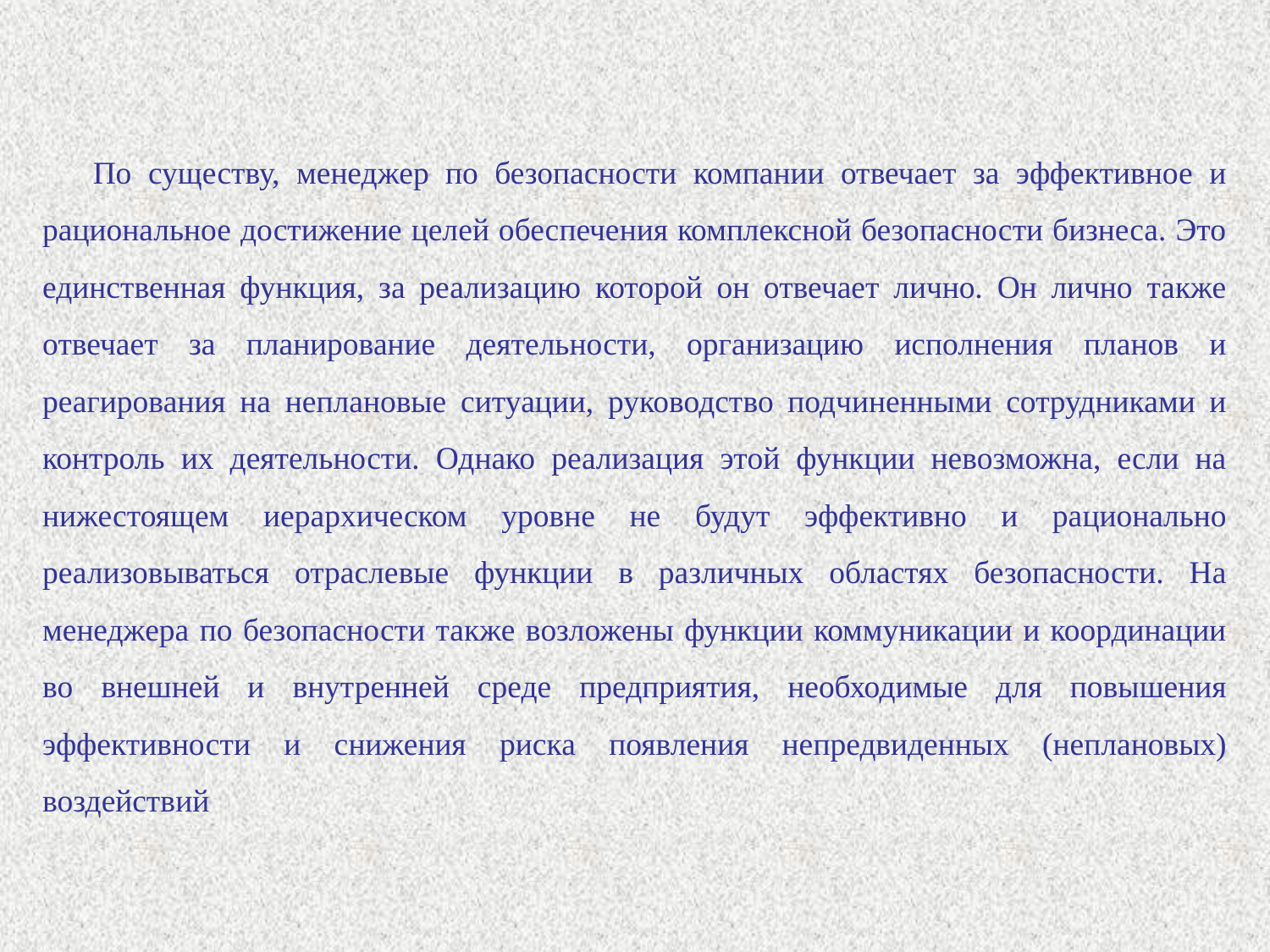

По существу, менеджер по безопасности компании отвечает за эффективное и рациональное достижение целей обеспечения комплексной безопасности бизнеса. Это единственная функция, за реализацию которой он отвечает лично. Он лично также отвечает за планирование деятельности, организацию исполнения планов и реагирования на неплановые ситуации, руководство подчиненными сотрудниками и контроль их деятельности. Однако реализация этой функции невозможна, если на нижестоящем иерархическом уровне не будут эффективно и рационально реализовываться отраслевые функции в различных областях безопасности. На менеджера по безопасности также возложены функции коммуникации и координации во внешней и внутренней среде предприятия, необходимые для повышения эффективности и снижения риска появления непредвиденных (неплановых) воздействий